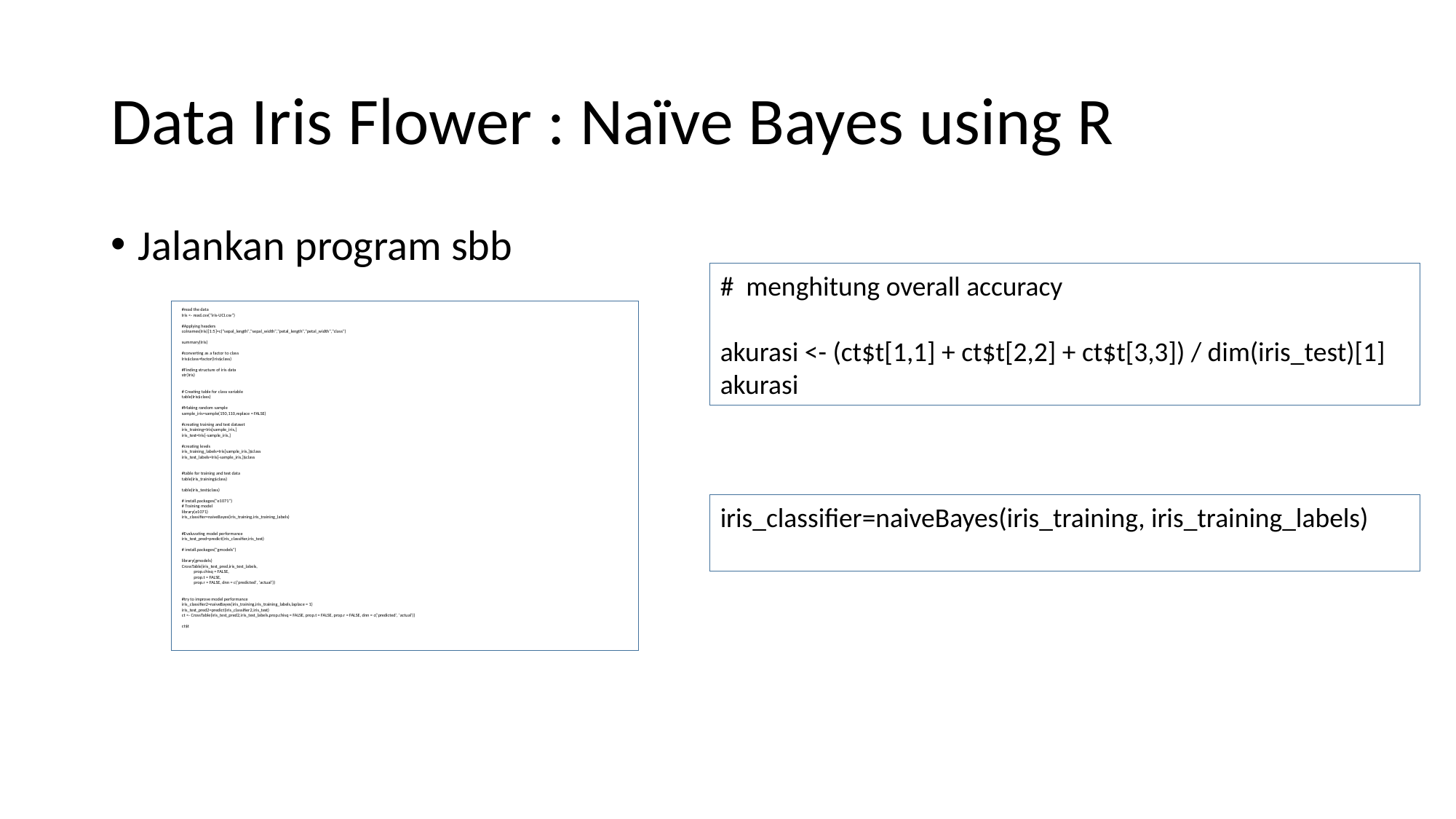

# Data Iris Flower : Naïve Bayes using R
Jalankan program sbb
#  menghitung overall accuracy

akurasi <- (ct$t[1,1] + ct$t[2,2] + ct$t[3,3]) / dim(iris_test)[1]
akurasi
#read the data
Iris <- read.csv("iris-UCI.csv")

#Applying headers
colnames(Iris)[1:5]=c("sepal_length","sepal_width","petal_length","petal_width","class")

summary(Iris)

#converting as a factor to class
Iris$class=factor(Iris$class)

#Finding structure of iris data
str(Iris)

# Creating table for class variable
table(Iris$class)

#Making random sample
sample_iris=sample(150,110,replace = FALSE)

#creating training and test dataset
iris_training=Iris[sample_iris,]
iris_test=Iris[-sample_iris,]

#creating levels
iris_training_labels=Iris[sample_iris,]$class
iris_test_labels=Iris[-sample_iris,]$class

#table for training and test data
table(iris_training$class)

table(iris_test$class)

# install.packages("e1071")
# Training model
library(e1071)
iris_classifier=naiveBayes(iris_training,iris_training_labels)

#Evaluvating model performance
iris_test_pred=predict(iris_classifier,iris_test)

# install.packages("gmodels")

library(gmodels)
CrossTable(iris_test_pred,iris_test_labels,
           prop.chisq = FALSE,
           prop.t = FALSE,
           prop.r = FALSE, dnn = c('predicted', 'actual'))

#try to improve model performance
iris_classifier2=naiveBayes(iris_training,iris_training_labels,laplace = 1)
iris_test_pred2=predict(iris_classifier2,iris_test)
ct <- CrossTable(iris_test_pred2,iris_test_labels,prop.chisq = FALSE, prop.t = FALSE, prop.r = FALSE, dnn = c('predicted', 'actual'))

ct$t

iris_classifier=naiveBayes(iris_training, iris_training_labels)